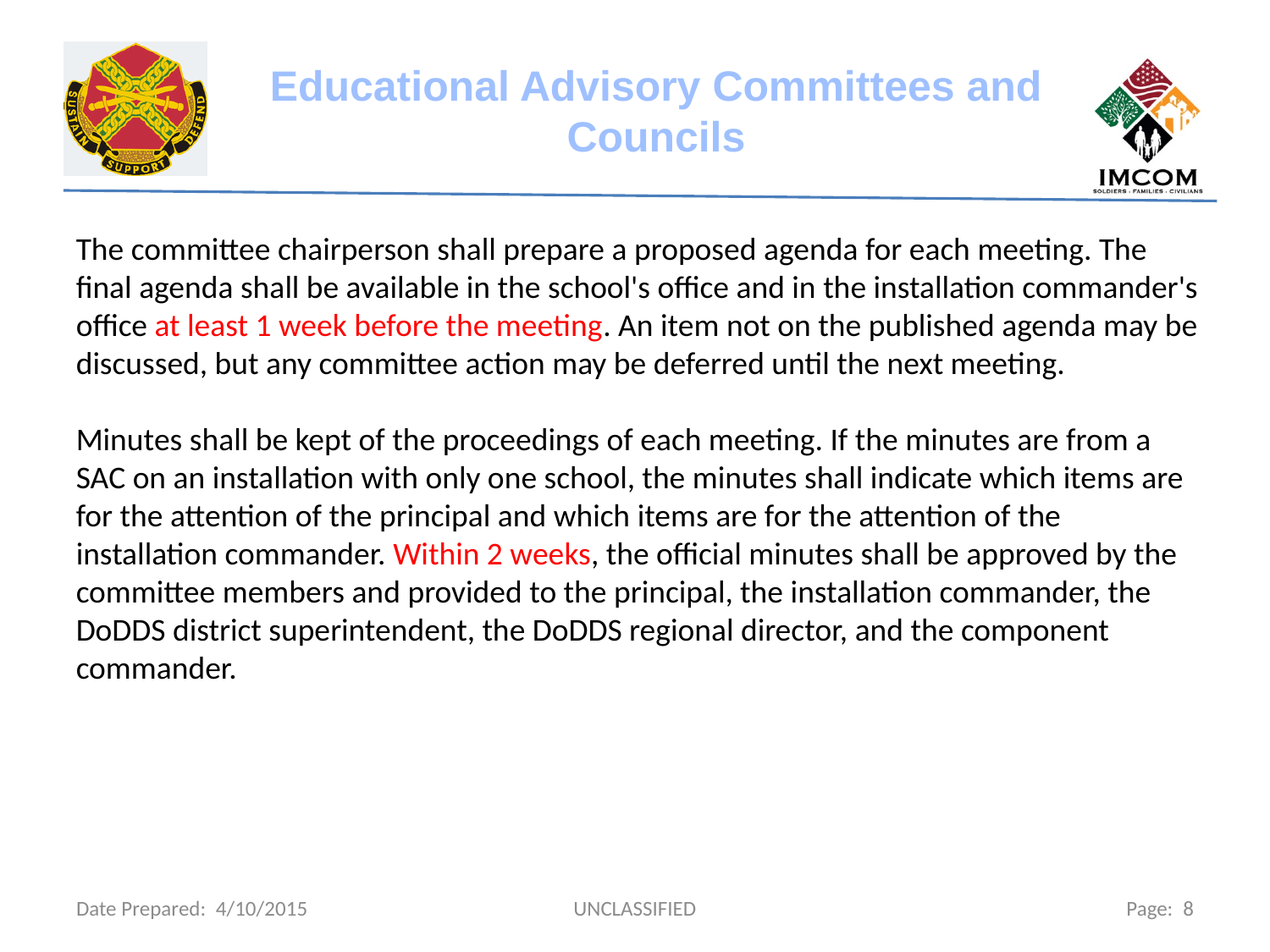

The committee chairperson shall prepare a proposed agenda for each meeting. The final agenda shall be available in the school's office and in the installation commander's office at least 1 week before the meeting. An item not on the published agenda may be discussed, but any committee action may be deferred until the next meeting.

Minutes shall be kept of the proceedings of each meeting. If the minutes are from a SAC on an installation with only one school, the minutes shall indicate which items are for the attention of the principal and which items are for the attention of the installation commander. Within 2 weeks, the official minutes shall be approved by the committee members and provided to the principal, the installation commander, the DoDDS district superintendent, the DoDDS regional director, and the component commander.

Date Prepared:  4/10/2015
UNCLASSIFIED
Page:  8